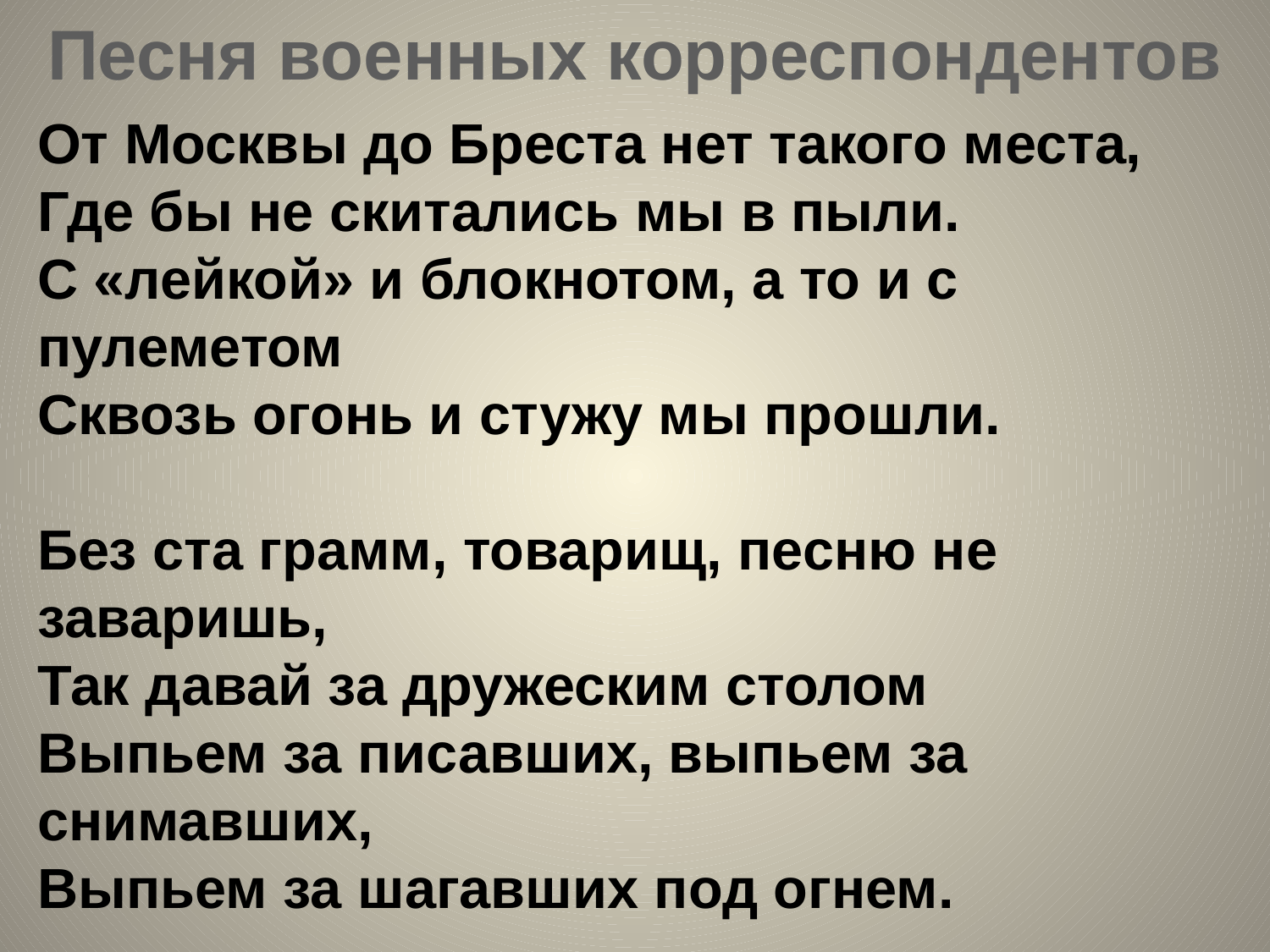

Песня военных корреспондентов
От Москвы до Бреста нет такого места,
Где бы не скитались мы в пыли.
С «лейкой» и блокнотом, а то и с пулеметом
Сквозь огонь и стужу мы прошли.

Без ста грамм, товарищ, песню не заваришь,
Так давай за дружеским столом
Выпьем за писавших, выпьем за снимавших,
Выпьем за шагавших под огнем.